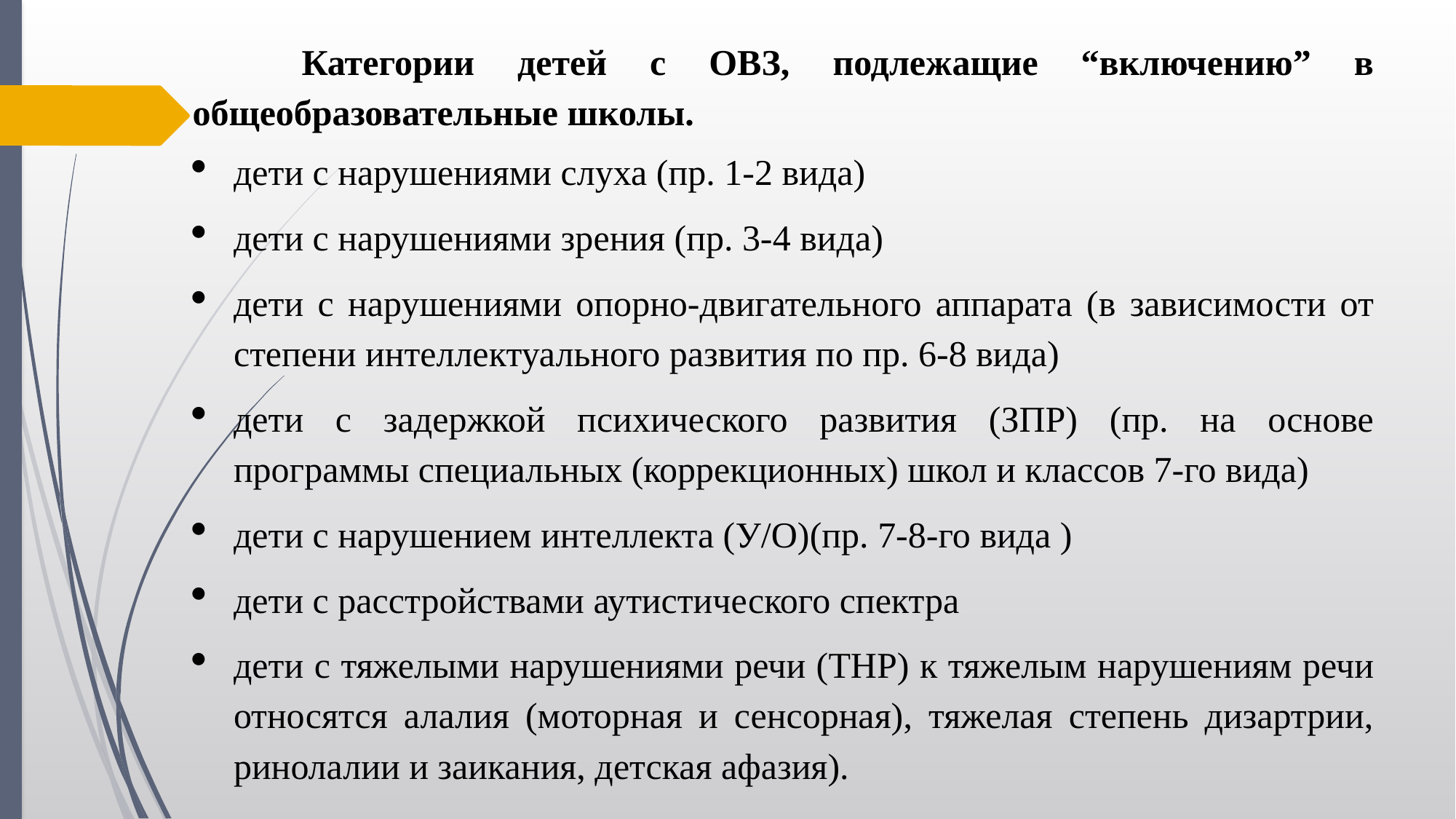

Категории детей с ОВЗ, подлежащие “включению” в общеобразовательные школы.
дети с нарушениями слуха (пр. 1-2 вида)
дети с нарушениями зрения (пр. 3-4 вида)
дети с нарушениями опорно-двигательного аппарата (в зависимости от степени интеллектуального развития по пр. 6-8 вида)
дети с задержкой психического развития (ЗПР) (пр. на основе программы специальных (коррекционных) школ и классов 7-го вида)
дети с нарушением интеллекта (У/О)(пр. 7-8-го вида )
дети с расстройствами аутистического спектра
дети с тяжелыми нарушениями речи (ТНР) к тяжелым нарушениям речи относятся алалия (моторная и сенсорная), тяжелая степень дизартрии, ринолалии и заикания, детская афазия).